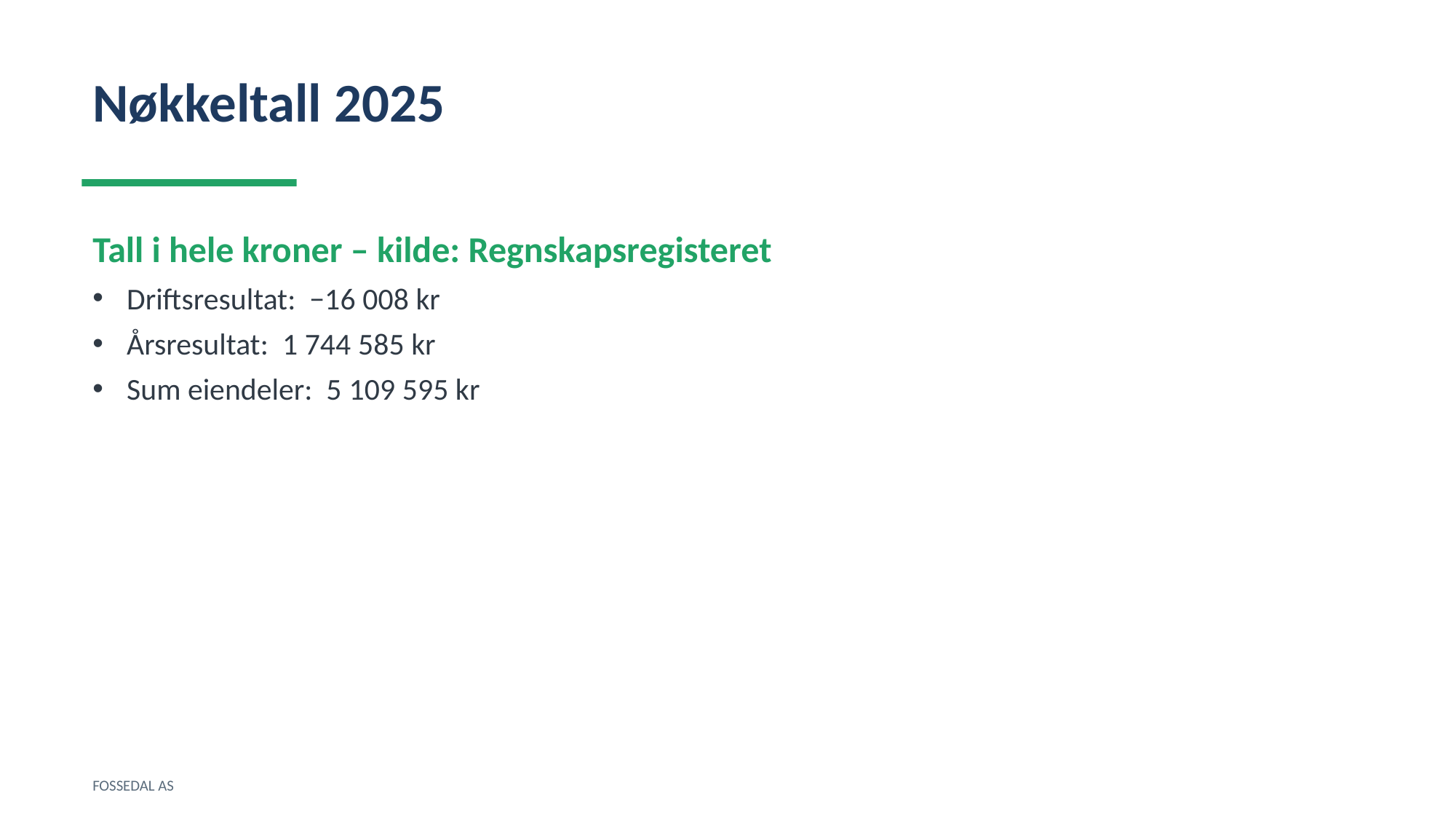

Nøkkeltall 2025

Tall i hele kroner – kilde: Regnskapsregisteret
Driftsresultat:  −16 008 kr
Årsresultat:  1 744 585 kr
Sum eiendeler:  5 109 595 kr
FOSSEDAL AS